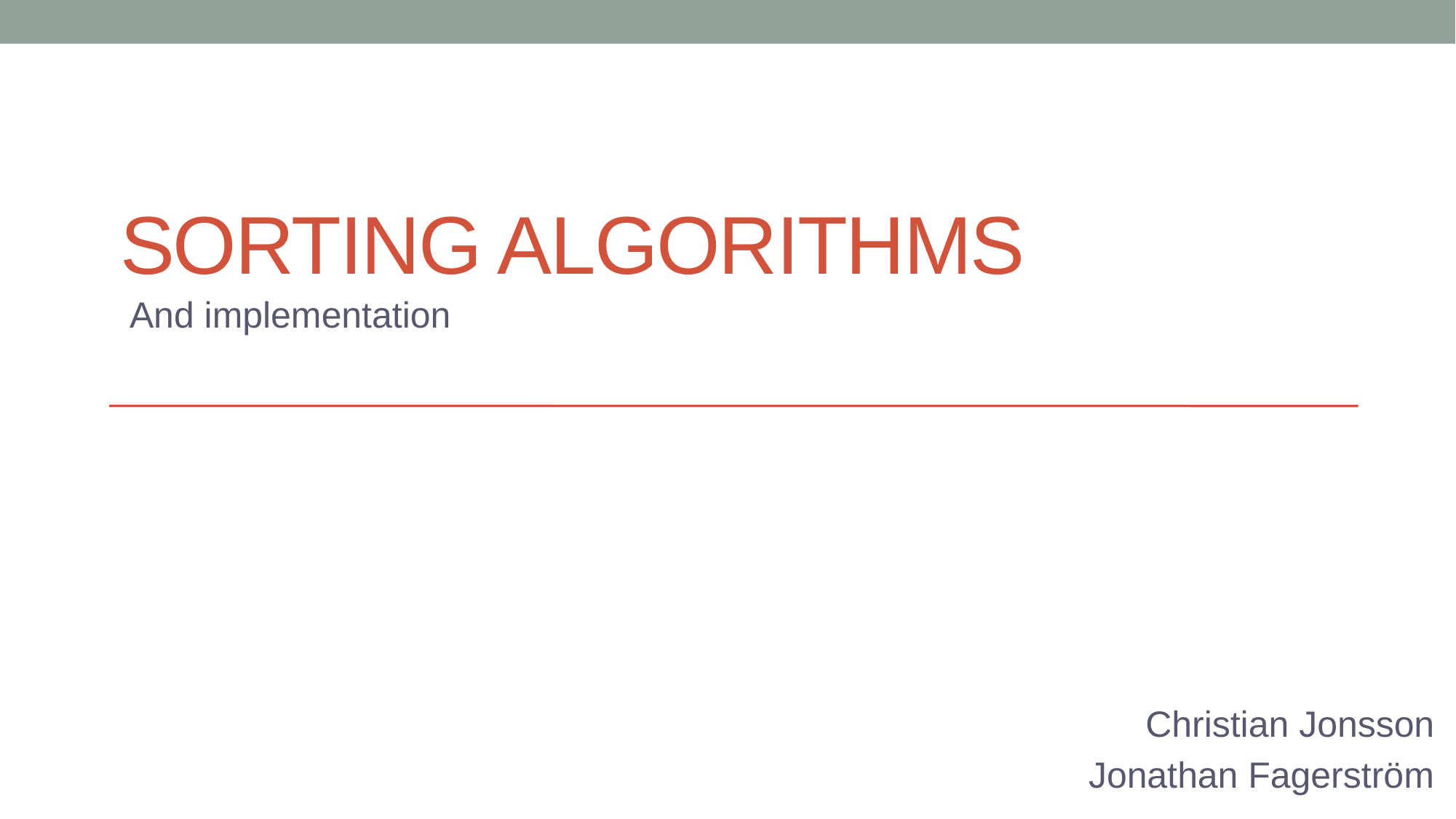

# Sorting algorithms
And implementation
Christian Jonsson
Jonathan Fagerström